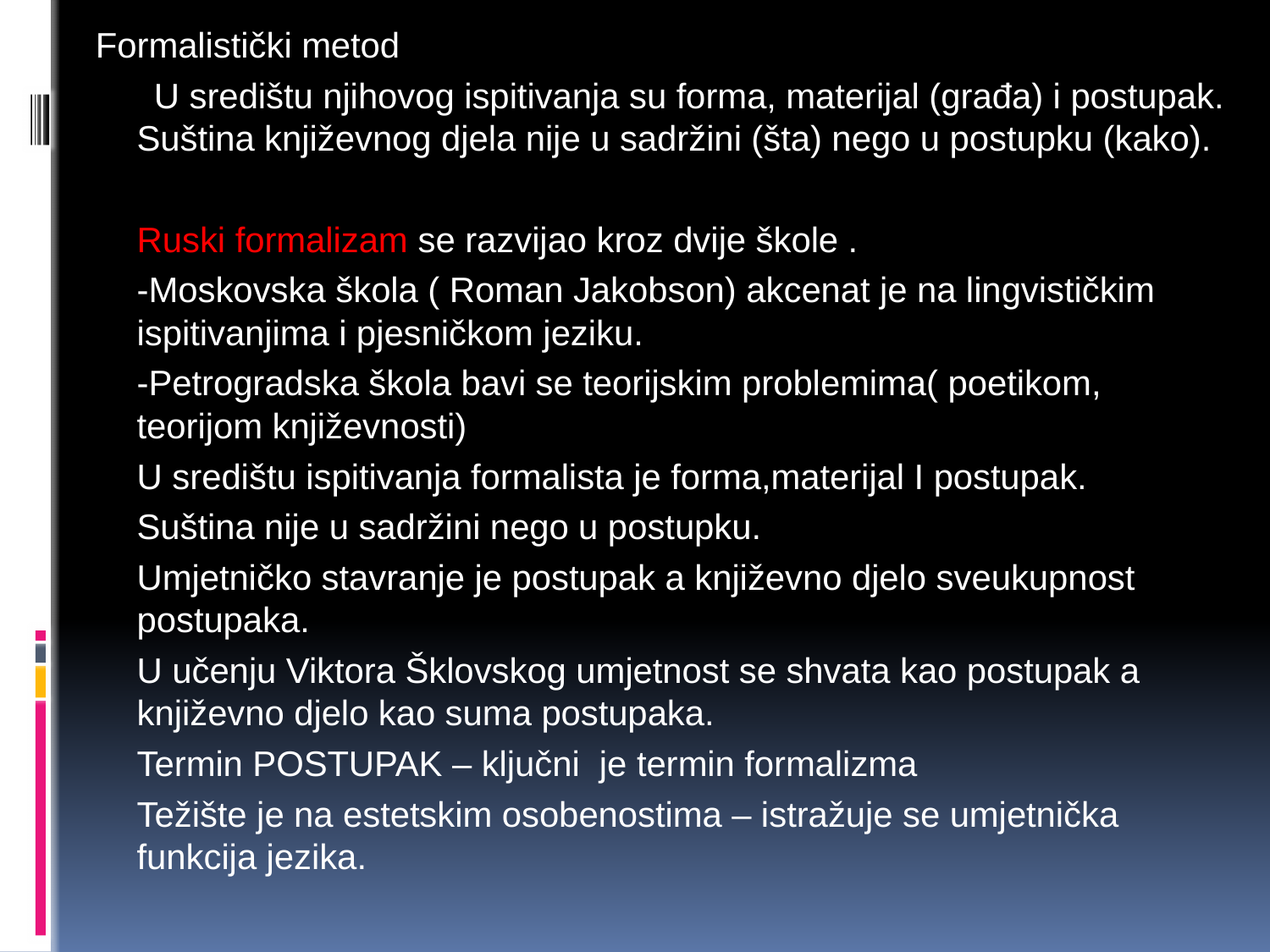

Formalistički metod
      U središtu njihovog ispitivanja su forma, materijal (građa) i postupak. Suština književnog djela nije u sadržini (šta) nego u postupku (kako).

Ruski formalizam se razvijao kroz dvije škole .
-Moskovska škola ( Roman Jakobson) akcenat je na lingvističkim ispitivanjima i pjesničkom jeziku.
-Petrogradska škola bavi se teorijskim problemima( poetikom, teorijom književnosti)
U središtu ispitivanja formalista je forma,materijal I postupak.
Suština nije u sadržini nego u postupku.
Umjetničko stavranje je postupak a književno djelo sveukupnost postupaka.
U učenju Viktora Šklovskog umjetnost se shvata kao postupak a književno djelo kao suma postupaka.
Termin POSTUPAK – ključni  je termin formalizma
Težište je na estetskim osobenostima – istražuje se umjetnička funkcija jezika.